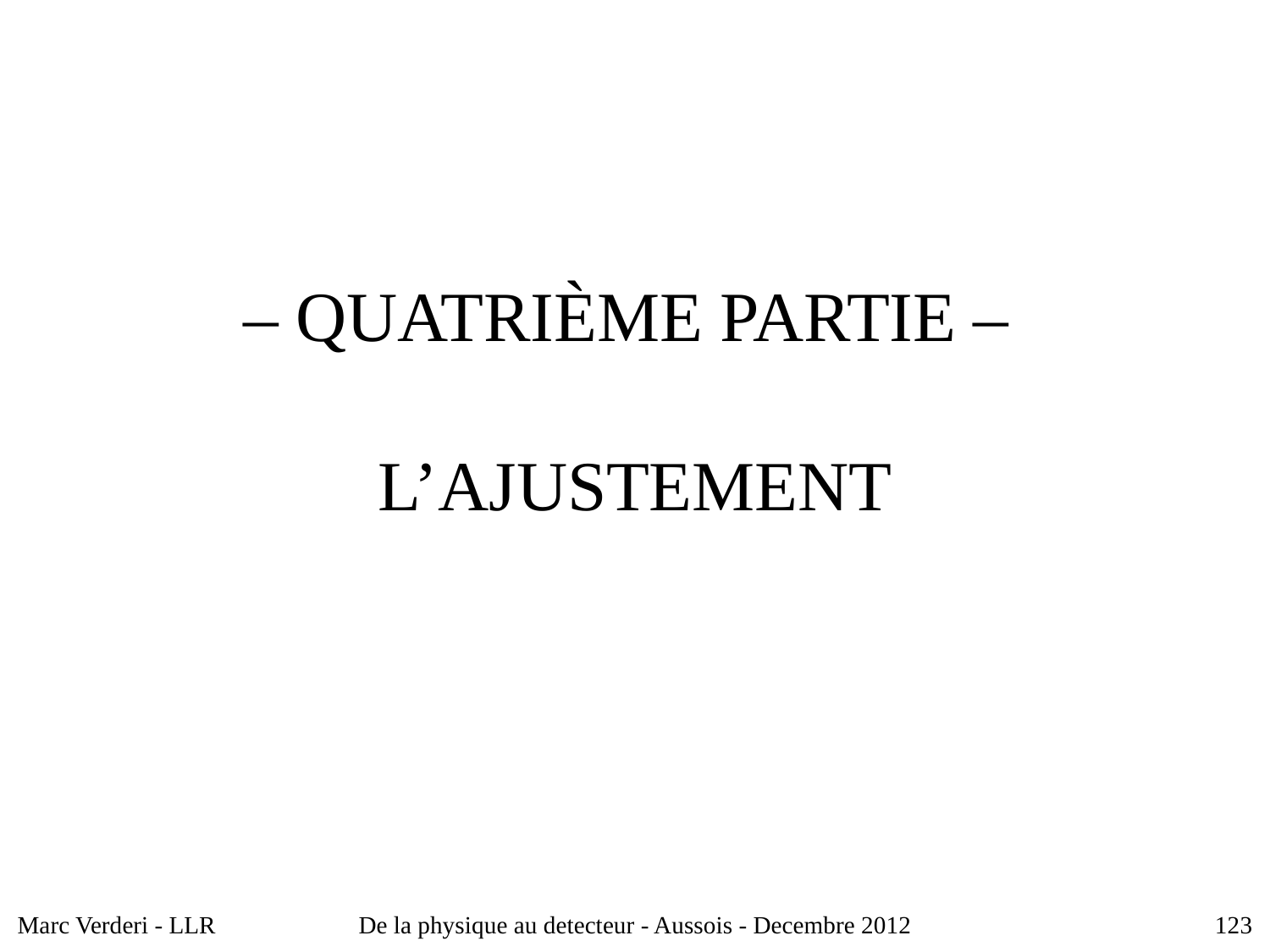

# – QUATRIÈME PARTIE – L’AJUSTEMENT

Marc Verderi - LLR
De la physique au detecteur - Aussois - Decembre 2012
123